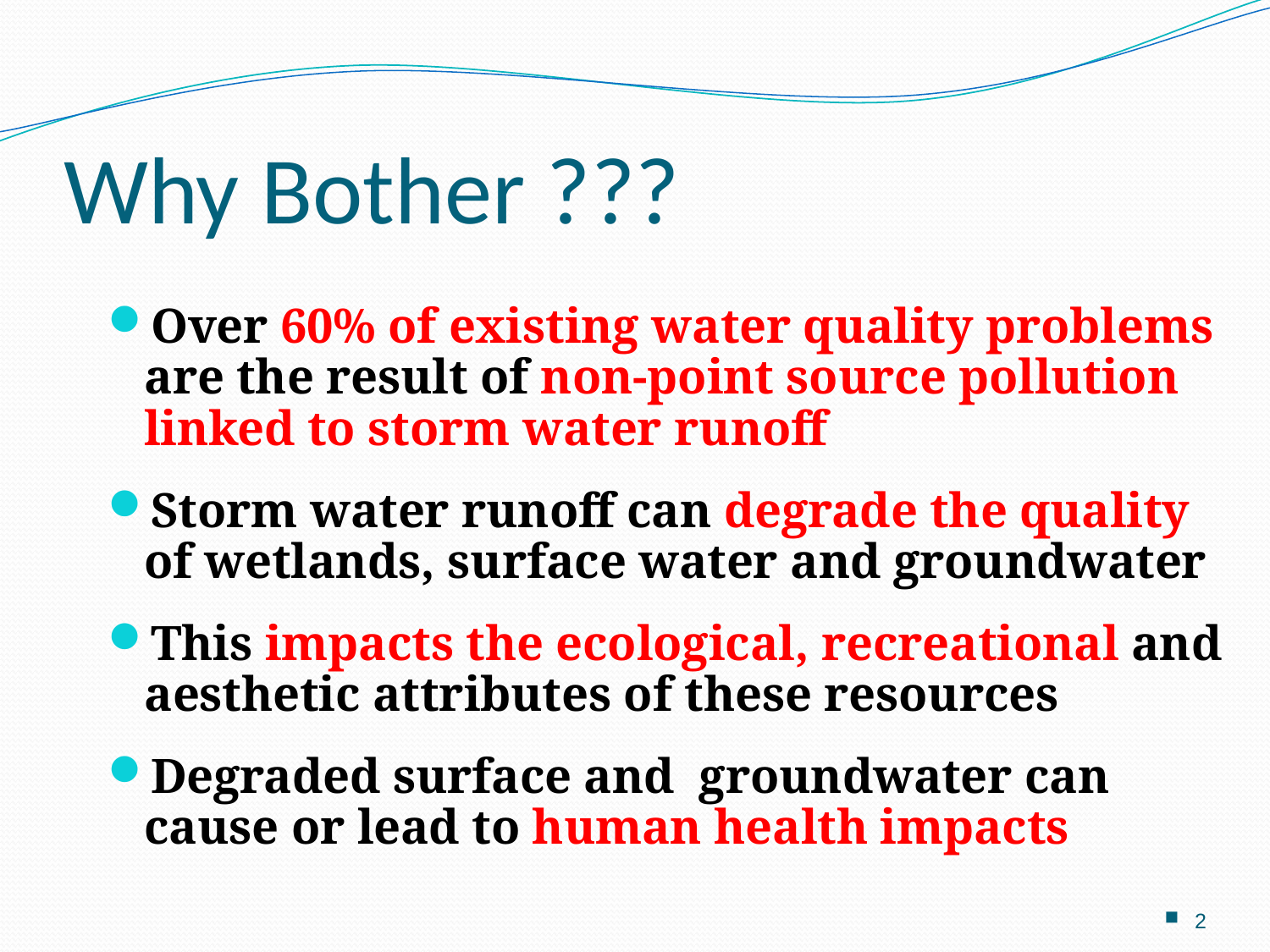

# Why Bother ???
Over 60% of existing water quality problems are the result of non-point source pollution linked to storm water runoff

Storm water runoff can degrade the quality of wetlands, surface water and groundwater

This impacts the ecological, recreational and aesthetic attributes of these resources

Degraded surface and  groundwater can cause or lead to human health impacts
2